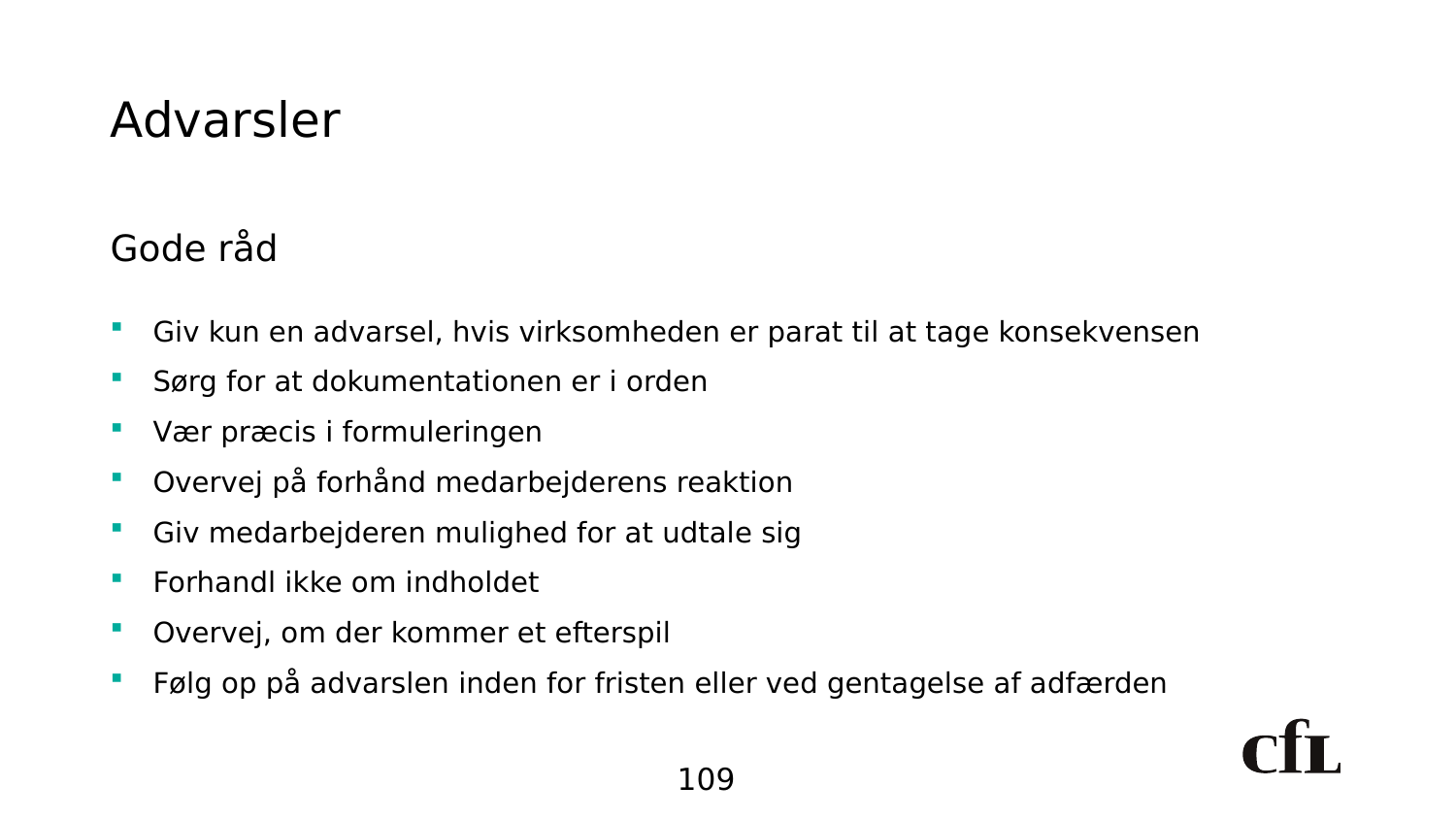

# Advarsler
Gode råd

Giv kun en advarsel, hvis virksomheden er parat til at tage konsekvensen
Sørg for at dokumentationen er i orden
Vær præcis i formuleringen
Overvej på forhånd medarbejderens reaktion
Giv medarbejderen mulighed for at udtale sig
Forhandl ikke om indholdet
Overvej, om der kommer et efterspil
Følg op på advarslen inden for fristen eller ved gentagelse af adfærden